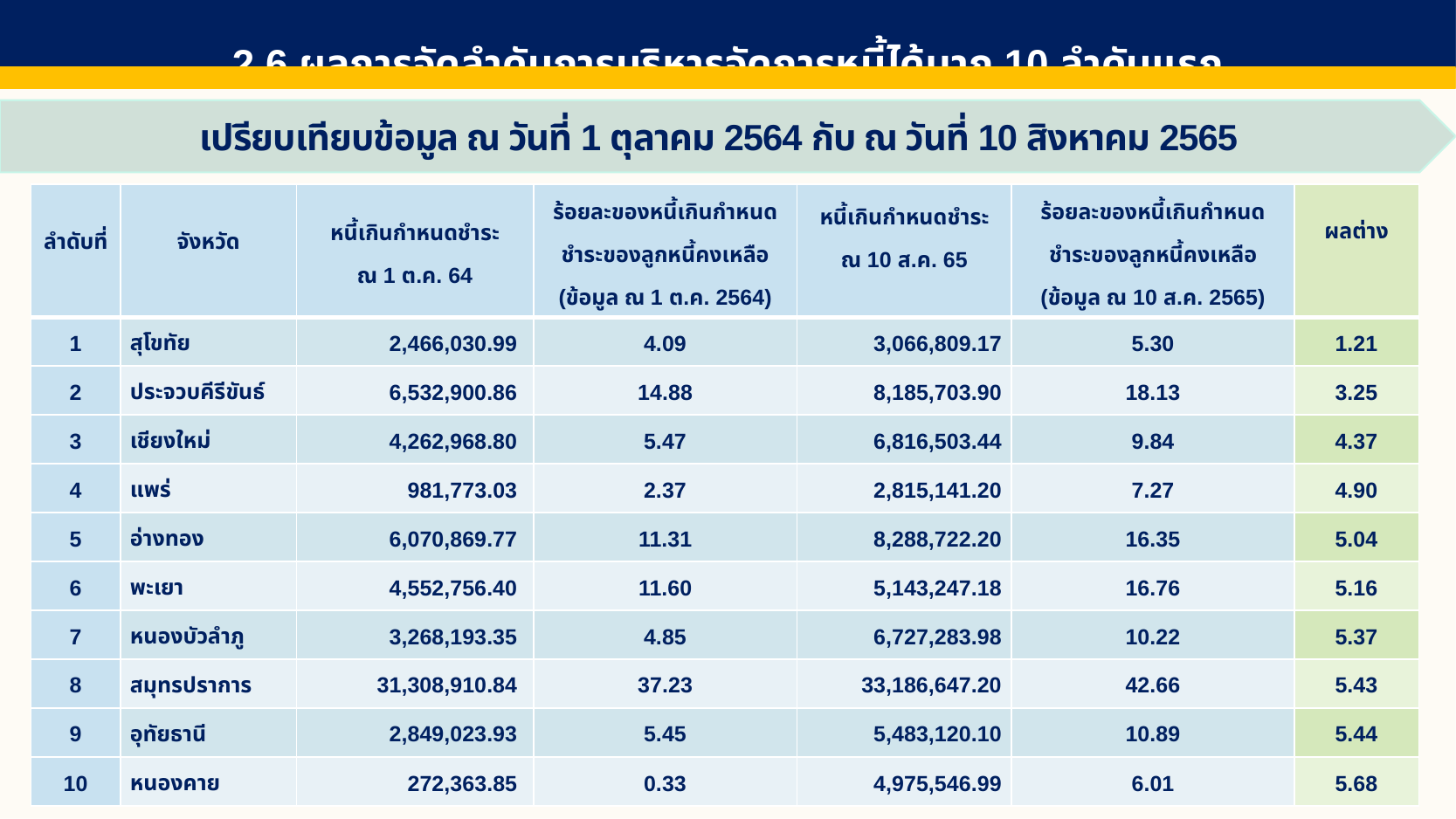

2.6 ผลการจัดลำดับการบริหารจัดการหนี้ได้มาก 10 ลำดับแรก

เปรียบเทียบข้อมูล ณ วันที่ 1 ตุลาคม 2564 กับ ณ วันที่ 10 สิงหาคม 2565
| ลำดับที่ | จังหวัด | หนี้เกินกำหนดชำระ ณ 1 ต.ค. 64 | ร้อยละของหนี้เกินกำหนดชำระของลูกหนี้คงเหลือ (ข้อมูล ณ 1 ต.ค. 2564) | หนี้เกินกำหนดชำระ ณ 10 ส.ค. 65 | ร้อยละของหนี้เกินกำหนดชำระของลูกหนี้คงเหลือ (ข้อมูล ณ 10 ส.ค. 2565) | ผลต่าง |
| --- | --- | --- | --- | --- | --- | --- |
| 1 | สุโขทัย | 2,466,030.99 | 4.09 | 3,066,809.17 | 5.30 | 1.21 |
| 2 | ประจวบคีรีขันธ์ | 6,532,900.86 | 14.88 | 8,185,703.90 | 18.13 | 3.25 |
| 3 | เชียงใหม่ | 4,262,968.80 | 5.47 | 6,816,503.44 | 9.84 | 4.37 |
| 4 | แพร่ | 981,773.03 | 2.37 | 2,815,141.20 | 7.27 | 4.90 |
| 5 | อ่างทอง | 6,070,869.77 | 11.31 | 8,288,722.20 | 16.35 | 5.04 |
| 6 | พะเยา | 4,552,756.40 | 11.60 | 5,143,247.18 | 16.76 | 5.16 |
| 7 | หนองบัวลำภู | 3,268,193.35 | 4.85 | 6,727,283.98 | 10.22 | 5.37 |
| 8 | สมุทรปราการ | 31,308,910.84 | 37.23 | 33,186,647.20 | 42.66 | 5.43 |
| 9 | อุทัยธานี | 2,849,023.93 | 5.45 | 5,483,120.10 | 10.89 | 5.44 |
| 10 | หนองคาย | 272,363.85 | 0.33 | 4,975,546.99 | 6.01 | 5.68 |